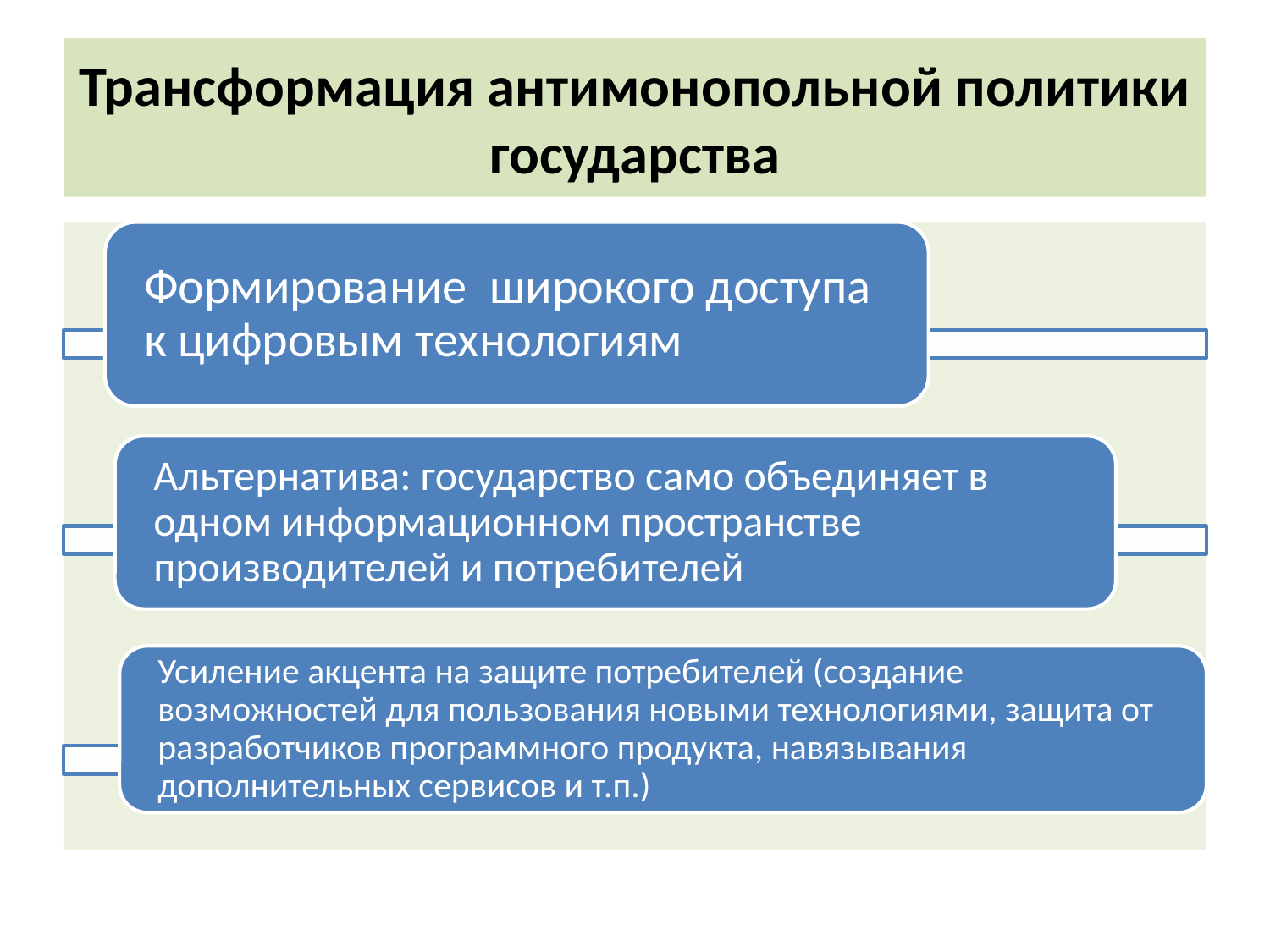

# Трансформация антимонопольной политики государства
Формирование  широкого доступа к цифровым технологиям
Альтернатива: государство само объединяет в одном информационном пространстве производителей и потребителей
Усиление акцента на защите потребителей (создание возможностей для пользования новыми технологиями, защита от разработчиков программного продукта, навязывания дополнительных сервисов и т.п.)